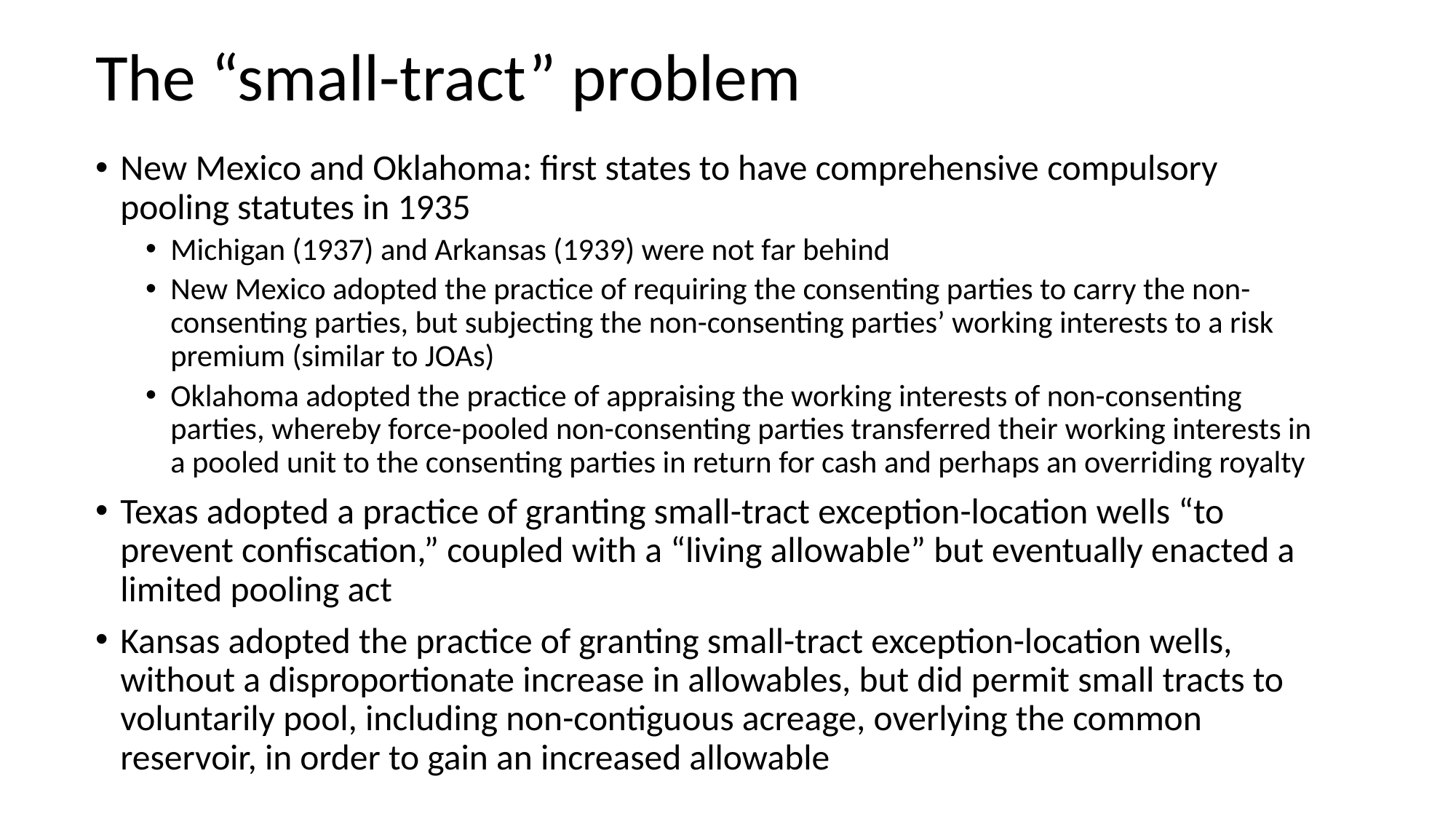

# The “small-tract” problem
New Mexico and Oklahoma: first states to have comprehensive compulsory pooling statutes in 1935
Michigan (1937) and Arkansas (1939) were not far behind
New Mexico adopted the practice of requiring the consenting parties to carry the non-consenting parties, but subjecting the non-consenting parties’ working interests to a risk premium (similar to JOAs)
Oklahoma adopted the practice of appraising the working interests of non-consenting parties, whereby force-pooled non-consenting parties transferred their working interests in a pooled unit to the consenting parties in return for cash and perhaps an overriding royalty
Texas adopted a practice of granting small-tract exception-location wells “to prevent confiscation,” coupled with a “living allowable” but eventually enacted a limited pooling act
Kansas adopted the practice of granting small-tract exception-location wells, without a disproportionate increase in allowables, but did permit small tracts to voluntarily pool, including non-contiguous acreage, overlying the common reservoir, in order to gain an increased allowable